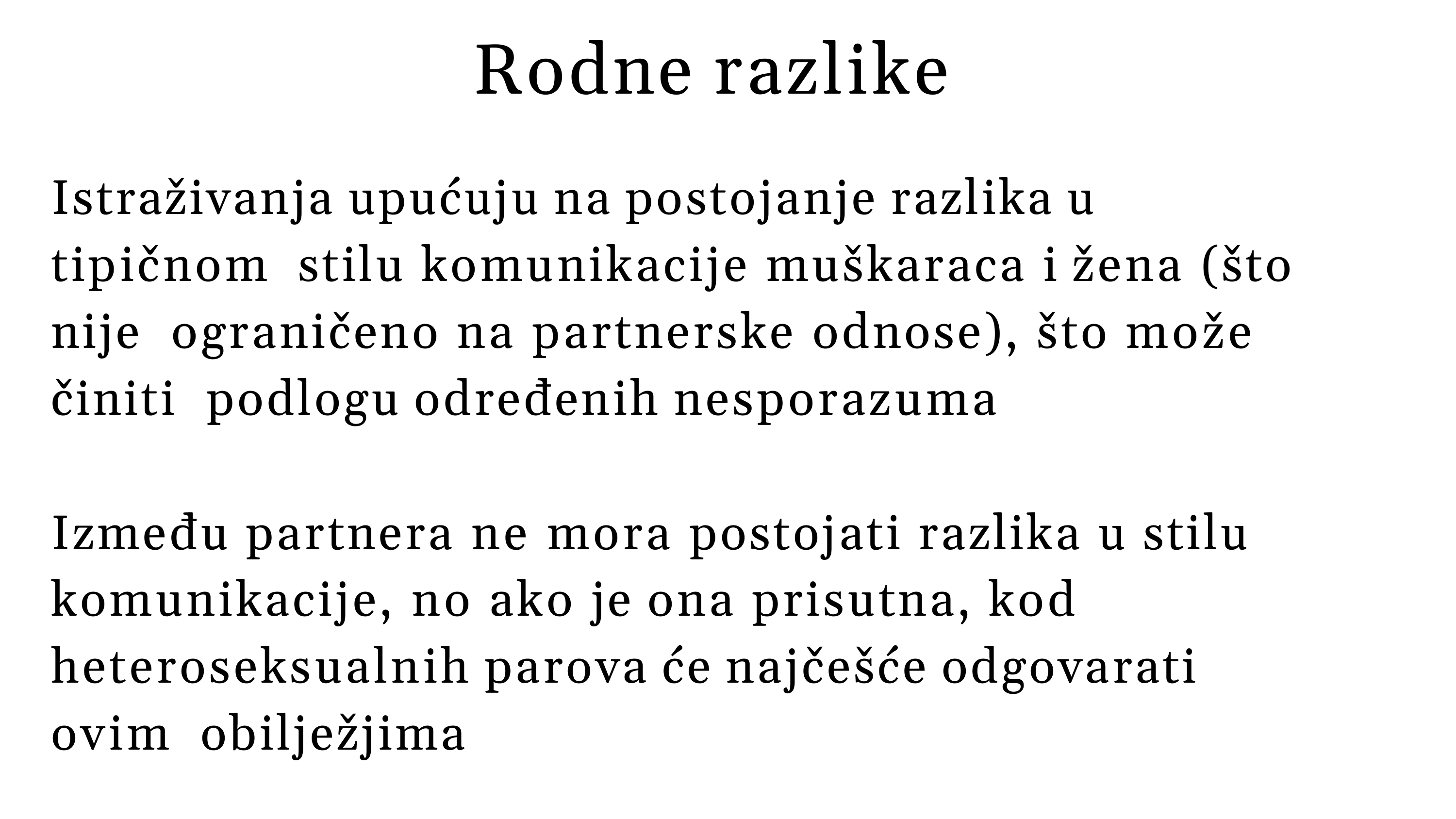

# Rodne razlike
Istraživanja upućuju na postojanje razlika u tipičnom  stilu komunikacije muškaraca i žena (što nije  ograničeno na partnerske odnose), što može činiti  podlogu određenih nesporazuma
Između partnera ne mora postojati razlika u stilu  komunikacije, no ako je ona prisutna, kod  heteroseksualnih parova će najčešće odgovarati ovim  obilježjima